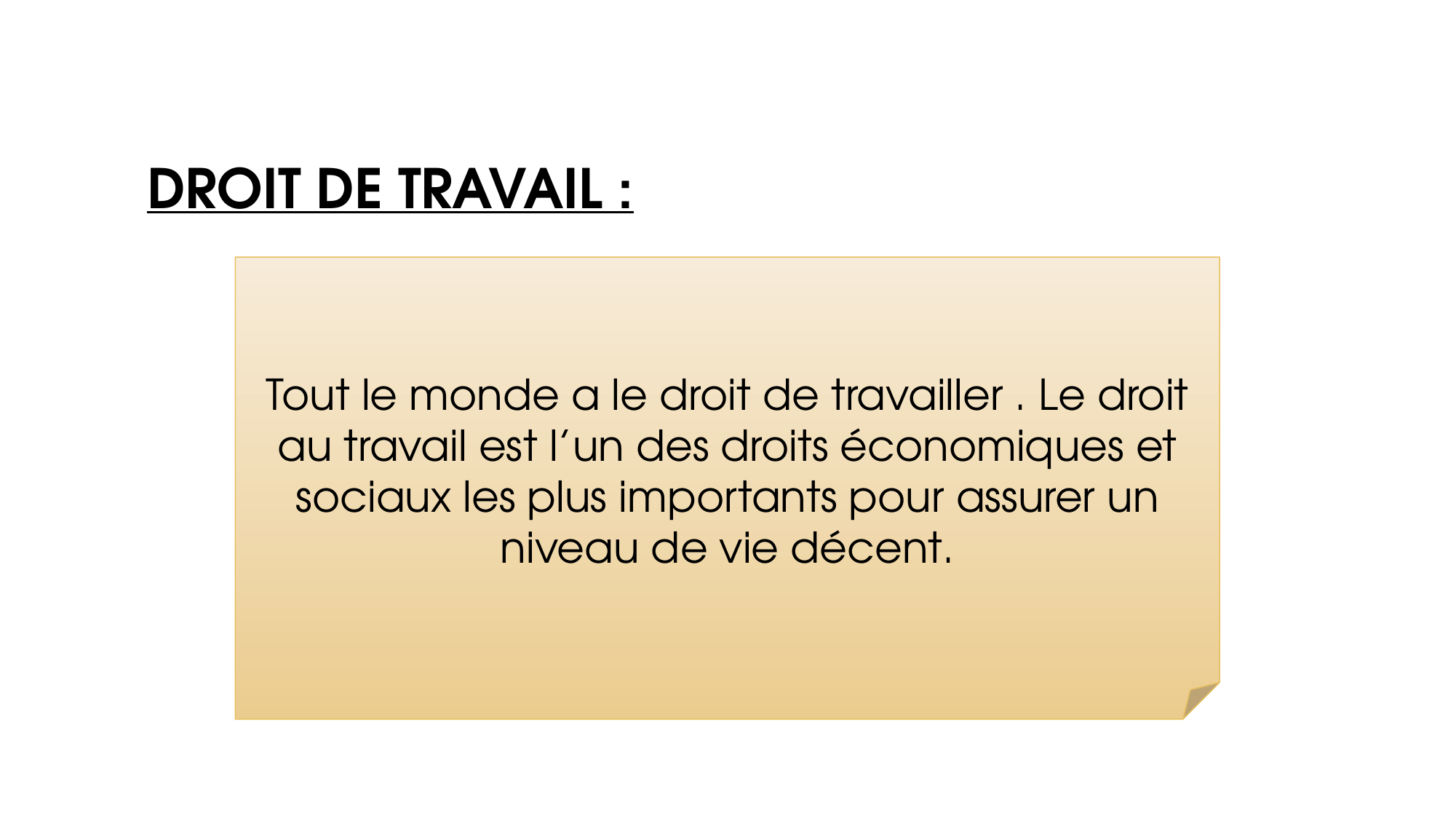

# Droit de travail :
Tout le monde a le droit de travailler . Le droit au travail est l’un des droits économiques et sociaux les plus importants pour assurer un niveau de vie décent.